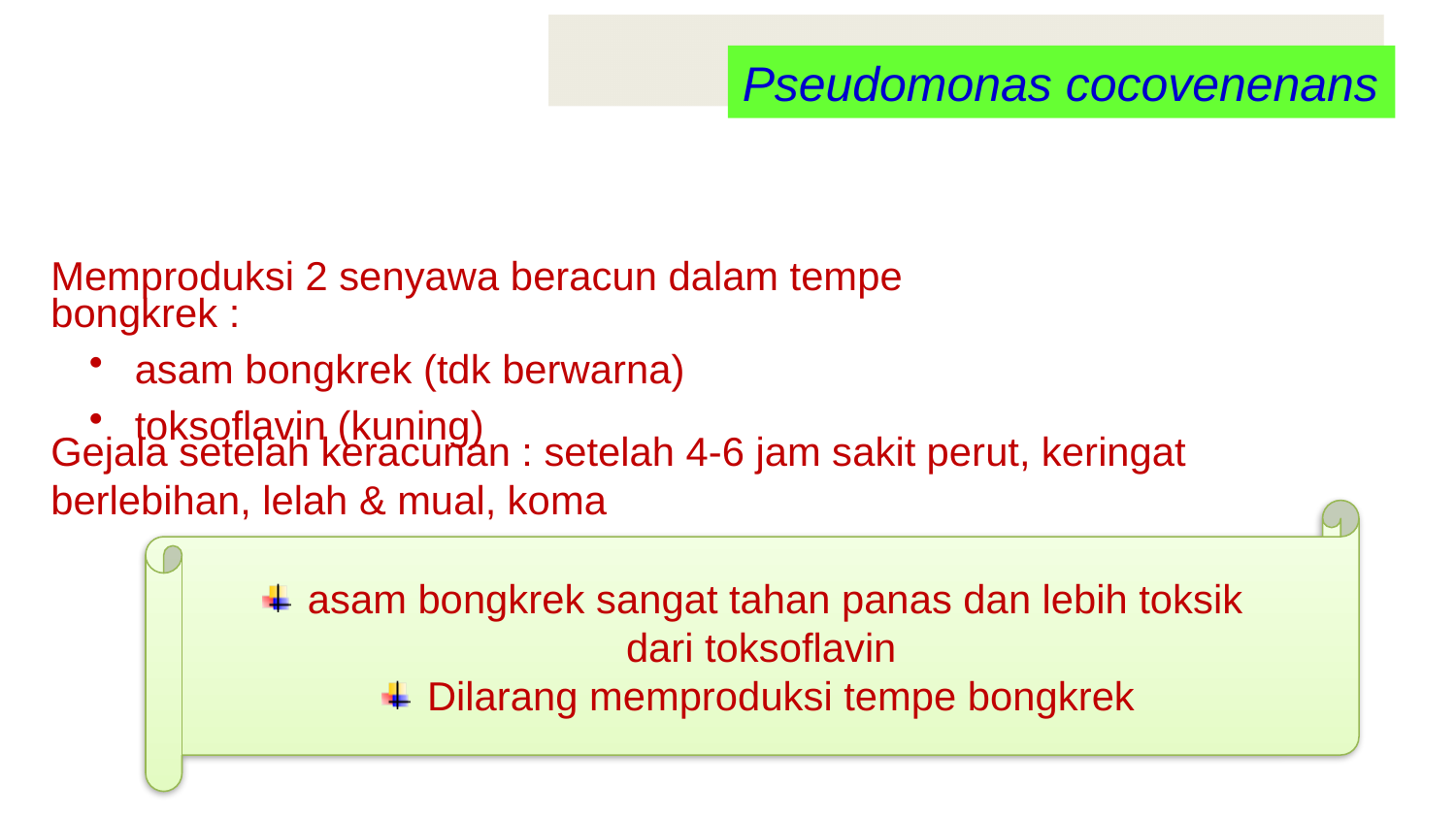

Pseudomonas cocovenenans
Memproduksi 2 senyawa beracun dalam tempe bongkrek :
 asam bongkrek (tdk berwarna)
 toksoflavin (kuning)
Gejala setelah keracunan : setelah 4-6 jam sakit perut, keringat 	berlebihan, lelah & mual, koma
 asam bongkrek sangat tahan panas dan lebih toksik
dari toksoflavin
 Dilarang memproduksi tempe bongkrek